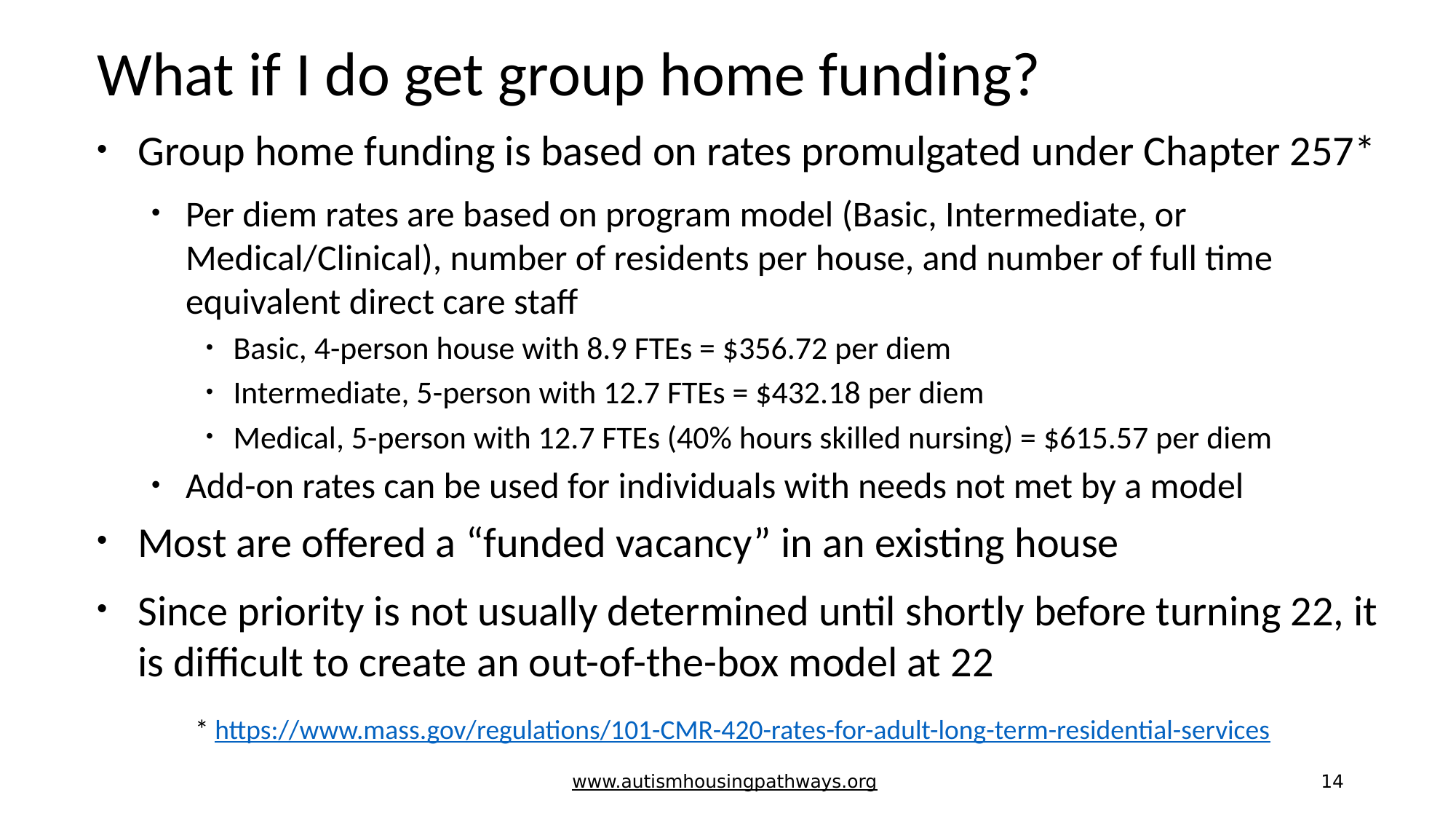

# What if I do get group home funding?
Group home funding is based on rates promulgated under Chapter 257*
Per diem rates are based on program model (Basic, Intermediate, or Medical/Clinical), number of residents per house, and number of full time equivalent direct care staff
Basic, 4-person house with 8.9 FTEs = $356.72 per diem
Intermediate, 5-person with 12.7 FTEs = $432.18 per diem
Medical, 5-person with 12.7 FTEs (40% hours skilled nursing) = $615.57 per diem
Add-on rates can be used for individuals with needs not met by a model
Most are offered a “funded vacancy” in an existing house
Since priority is not usually determined until shortly before turning 22, it is difficult to create an out-of-the-box model at 22
* https://www.mass.gov/regulations/101-CMR-420-rates-for-adult-long-term-residential-services
www.autismhousingpathways.org
14